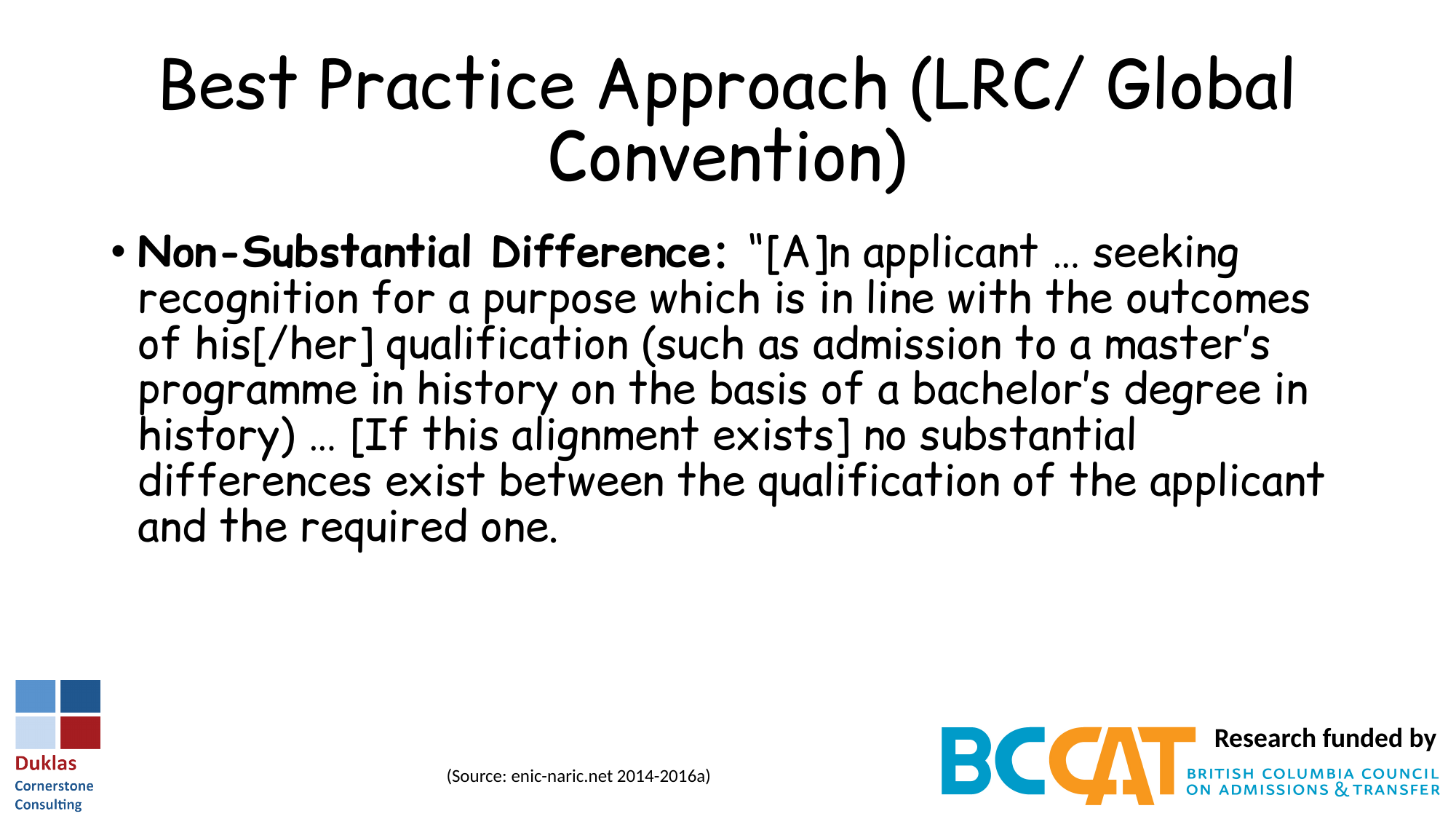

# Best Practice Approach (LRC/ Global Convention)
Non-Substantial Difference: “[A]n applicant … seeking recognition for a purpose which is in line with the outcomes of his[/her] qualification (such as admission to a master’s programme in history on the basis of a bachelor’s degree in history) … [If this alignment exists] no substantial differences exist between the qualification of the applicant and the required one.

(Source: enic-naric.net 2014-2016a)